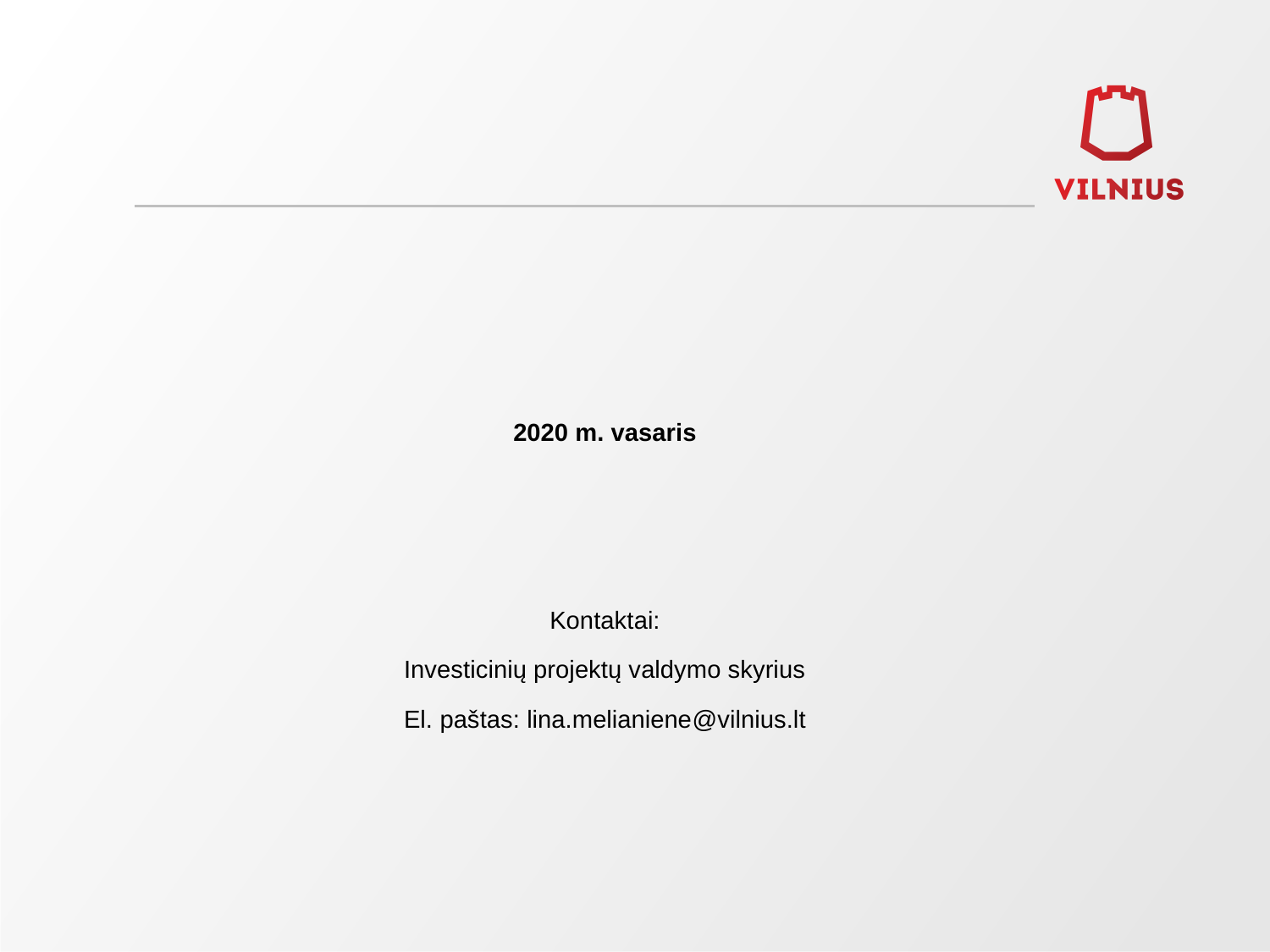

2020 m. vasaris

Kontaktai:
Investicinių projektų valdymo skyrius
El. paštas: lina.melianiene@vilnius.lt